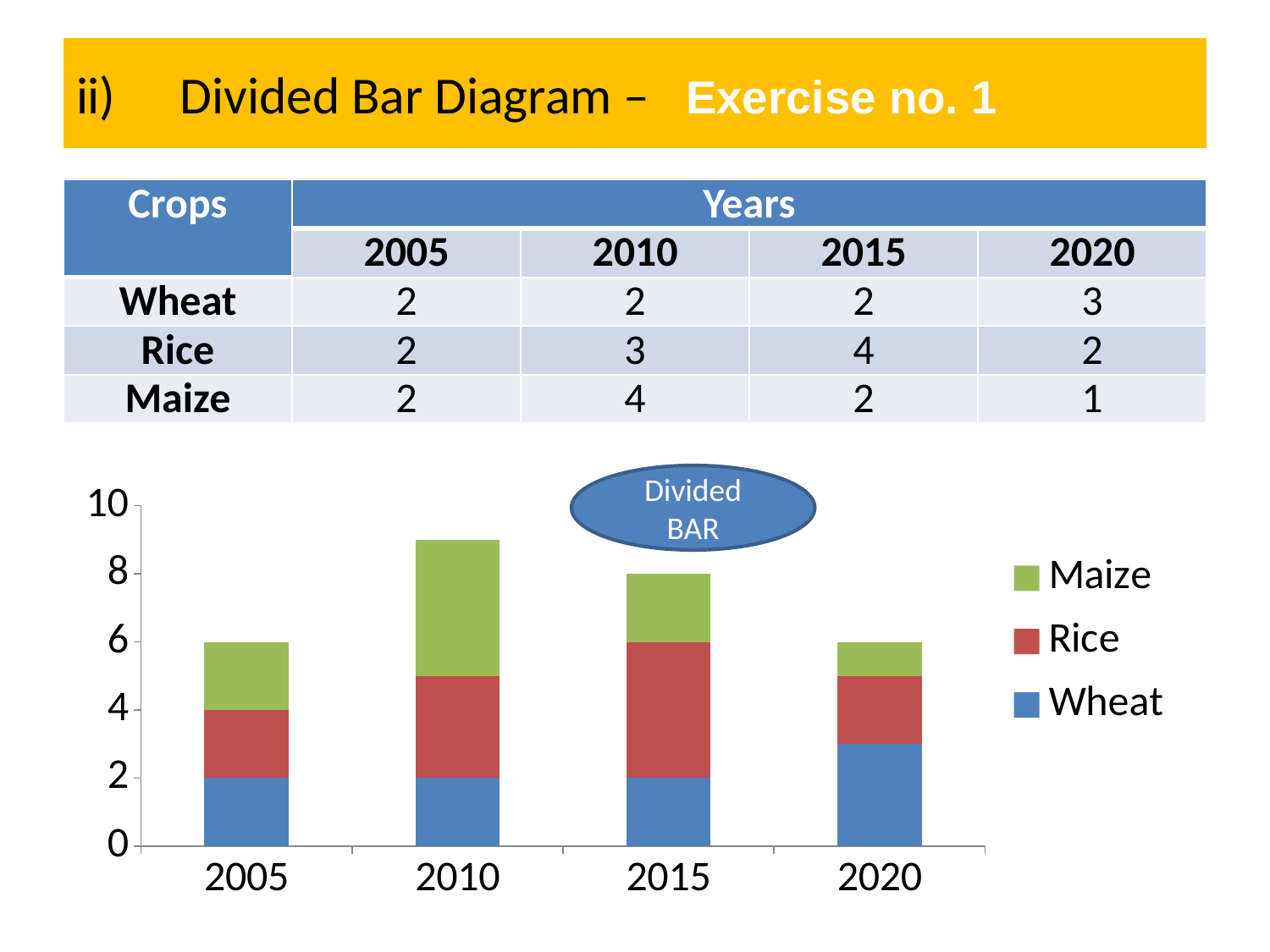

# ii) 	Divided Bar Diagram –   Exercise no. 1
| Crops | Years |  |  |  |
| --- | --- | --- | --- | --- |
|  | 2005 | 2010 | 2015 | 2020 |
| Wheat | 2 | 2 | 2 | 3 |
| Rice | 2 | 3 | 4 | 2 |
| Maize | 2 | 4 | 2 | 1 |
Divided BAR

### Chart

| Category | Wheat | Rice | Maize |
|---|---|---|---|
| 2005 | 2.0 | 2.0 | 2.0 |
| 2010 | 2.0 | 3.0 | 4.0 |
| 2015 | 2.0 | 4.0 | 2.0 |
| 2020 | 3.0 | 2.0 | 1.0 |